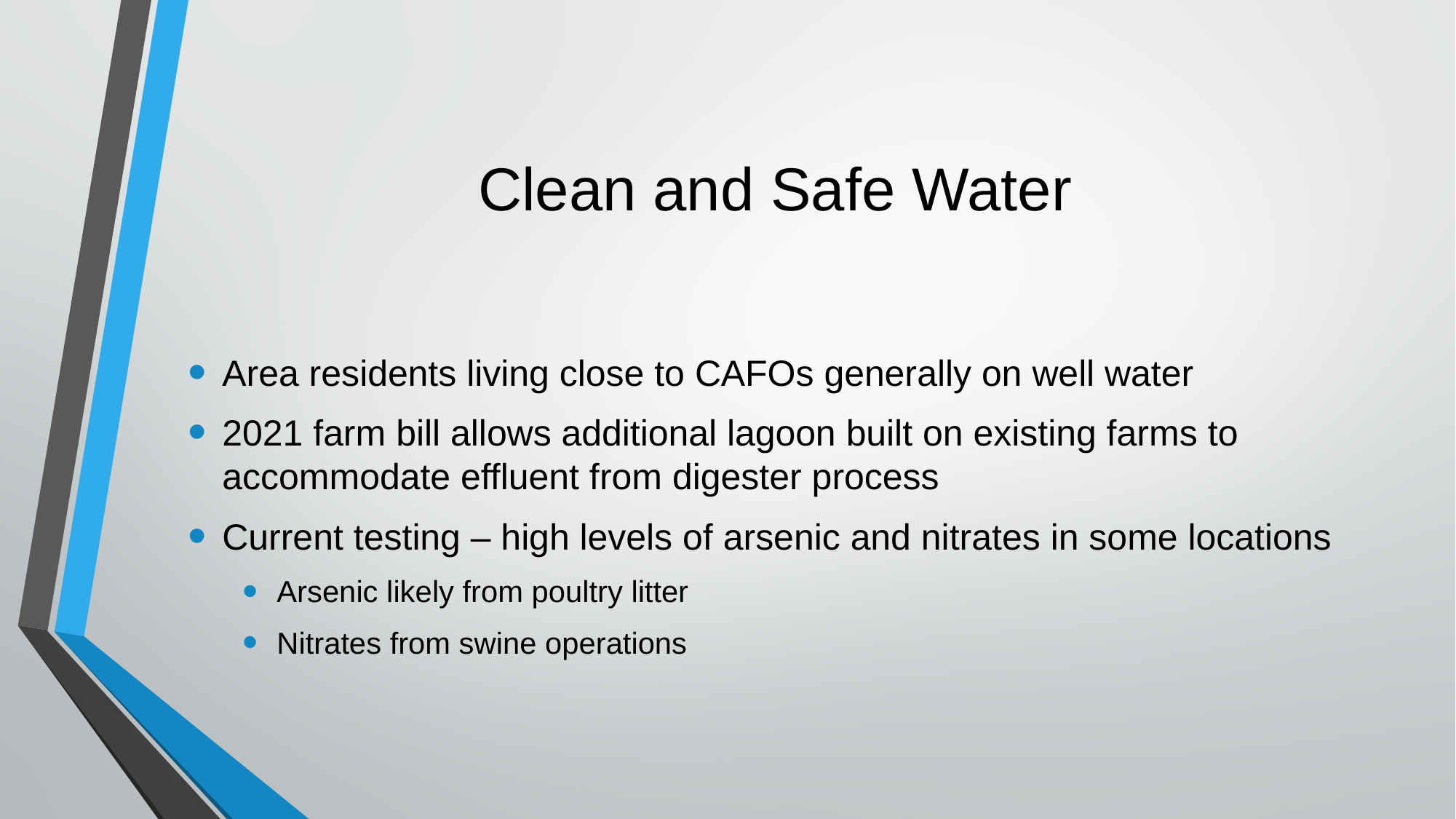

# Clean and Safe Water
Area residents living close to CAFOs generally on well water
2021 farm bill allows additional lagoon built on existing farms to accommodate effluent from digester process
Current testing – high levels of arsenic and nitrates in some locations
Arsenic likely from poultry litter
Nitrates from swine operations